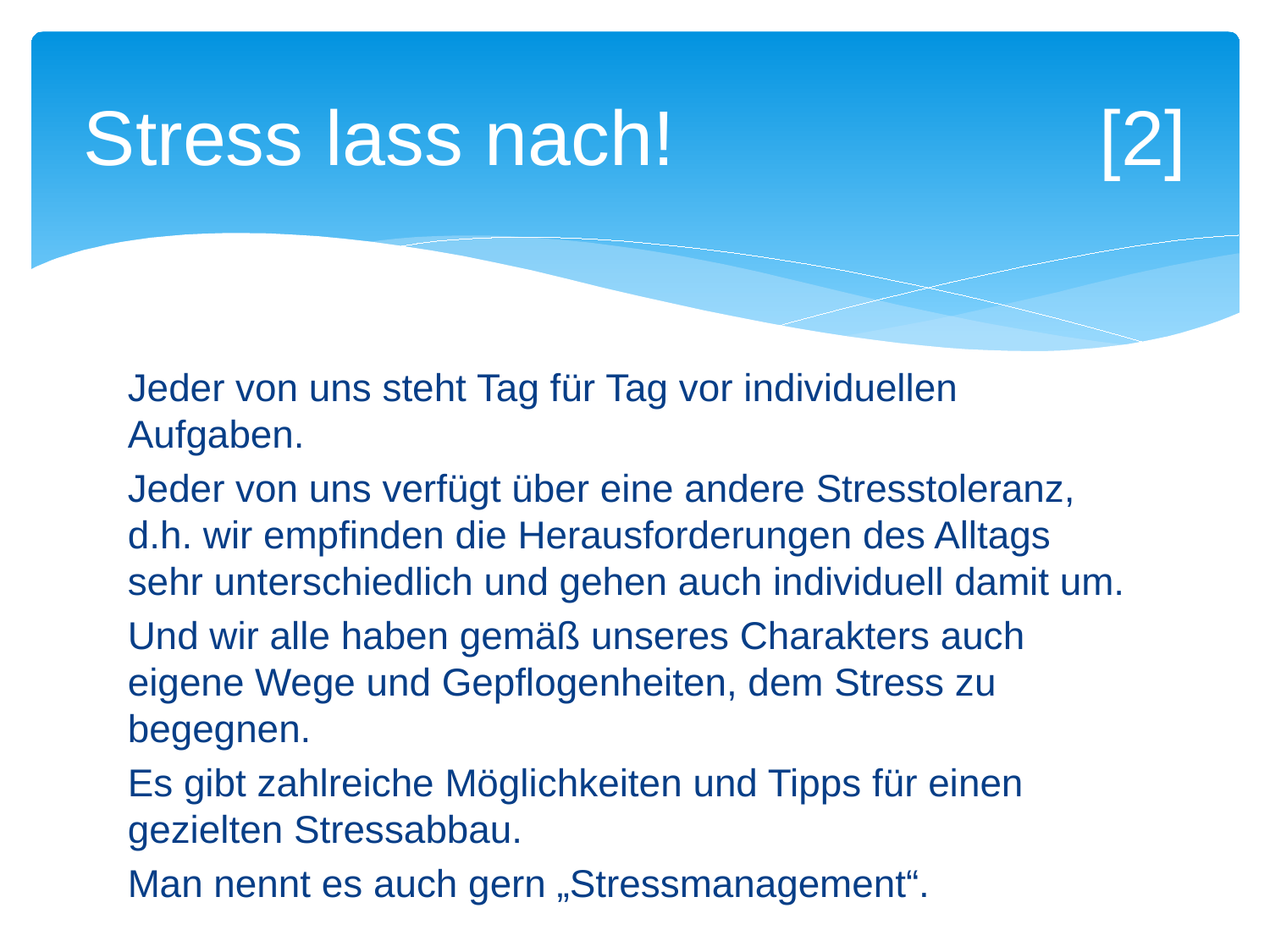

# Stress lass nach!				[2]
Jeder von uns steht Tag für Tag vor individuellen Aufgaben.
Jeder von uns verfügt über eine andere Stresstoleranz, d.h. wir empfinden die Herausforderungen des Alltags sehr unterschiedlich und gehen auch individuell damit um.
Und wir alle haben gemäß unseres Charakters auch eigene Wege und Gepflogenheiten, dem Stress zu begegnen.
Es gibt zahlreiche Möglichkeiten und Tipps für einen gezielten Stressabbau.
Man nennt es auch gern „Stressmanagement“.